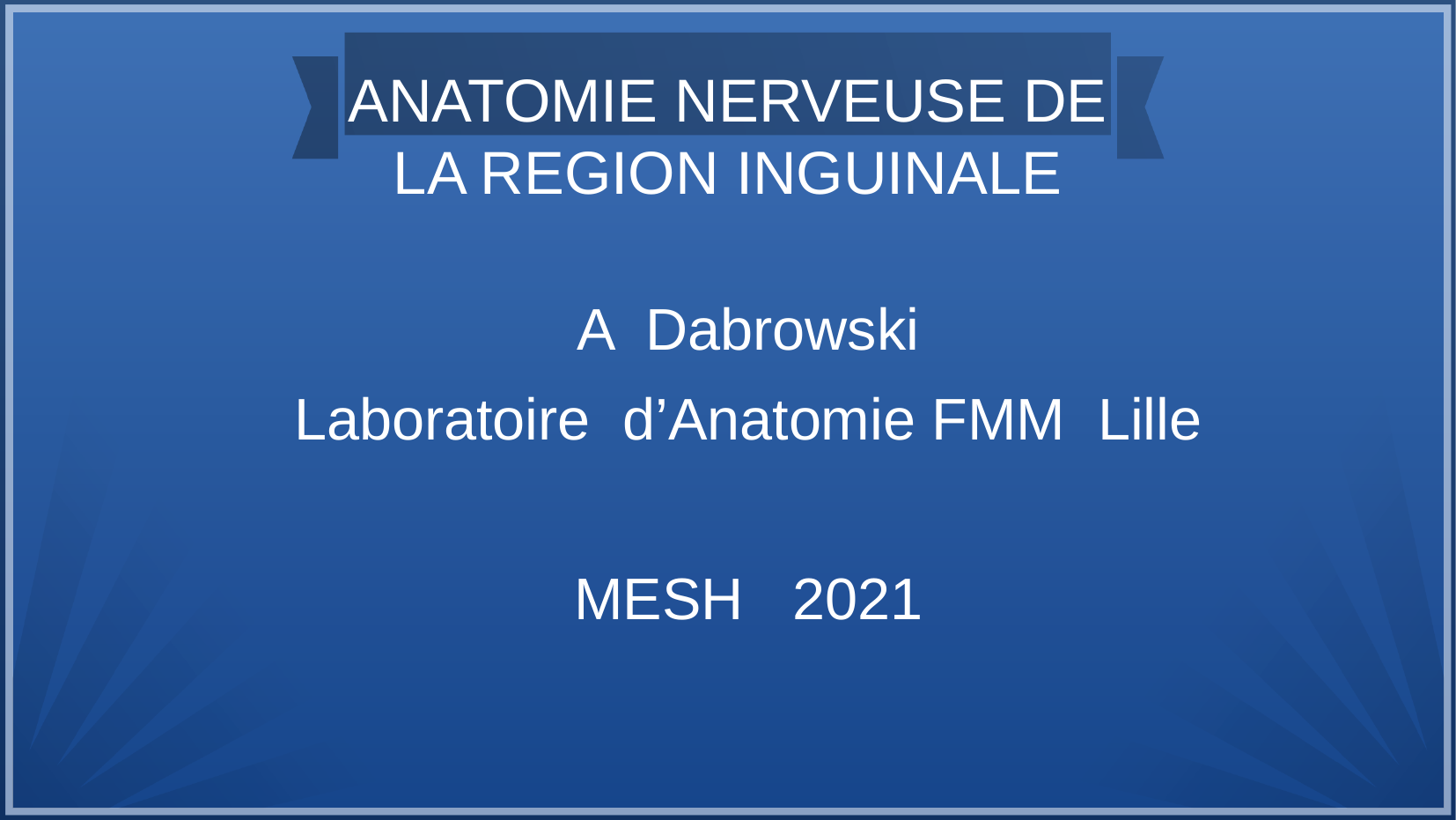

ANATOMIE NERVEUSE DE LA REGION INGUINALE
A  Dabrowski
Laboratoire  d’Anatomie FMM  Lille

MESH   2021